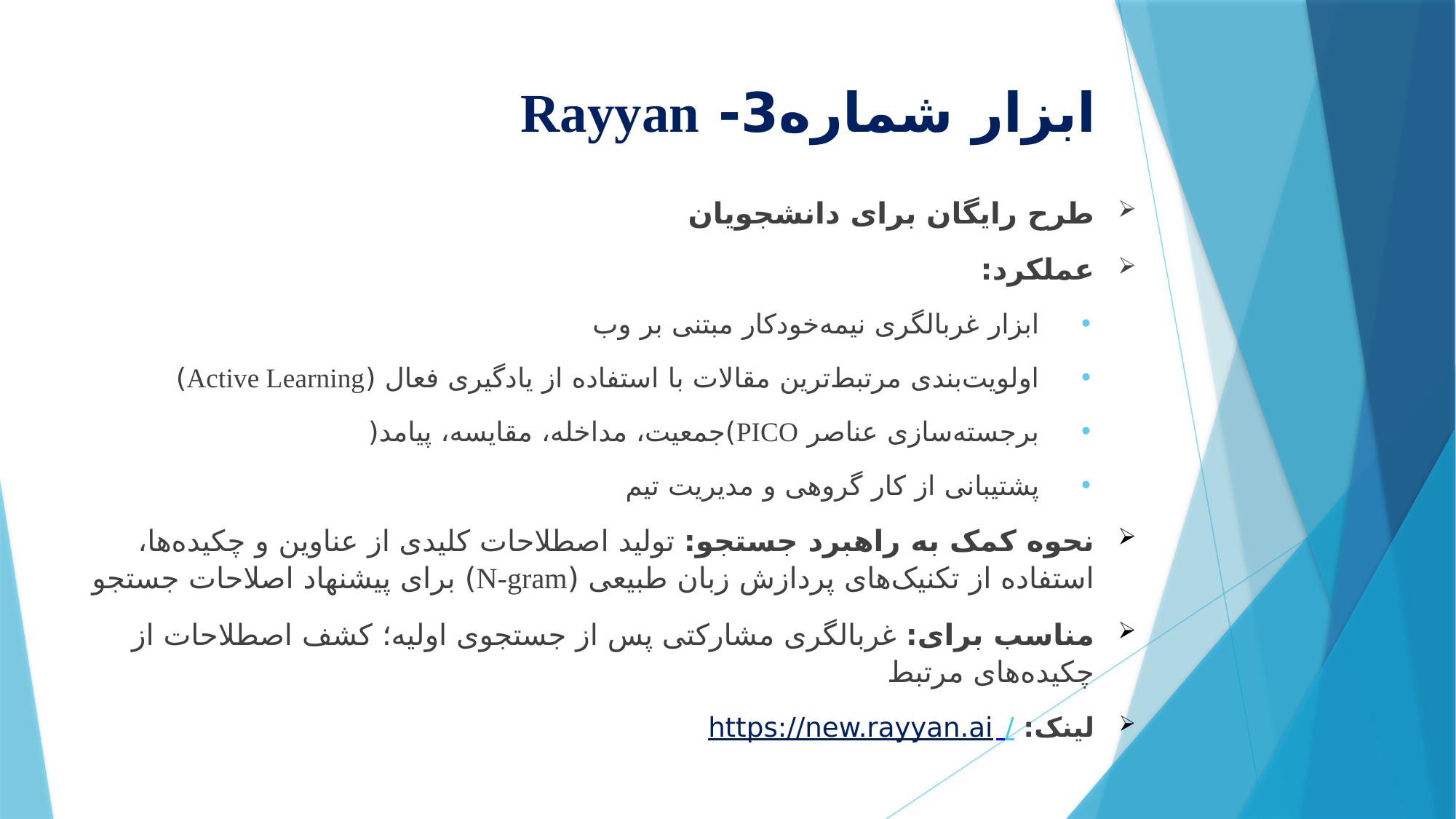

# ابزار شماره3- Rayyan
طرح رایگان برای دانشجویان
عملکرد:
ابزار غربالگری نیمه‌خودکار مبتنی بر وب
اولویت‌بندی مرتبط‌ترین مقالات با استفاده از یادگیری فعال (Active Learning)
برجسته‌سازی عناصر PICO)جمعیت، مداخله، مقایسه، پیامد(
پشتیبانی از کار گروهی و مدیریت تیم
نحوه کمک به راهبرد جستجو: تولید اصطلاحات کلیدی از عناوین و چکیده‌ها، استفاده از تکنیک‌های پردازش زبان طبیعی (N-gram) برای پیشنهاد اصلاحات جستجو
مناسب برای: غربالگری مشارکتی پس از جستجوی اولیه؛ کشف اصطلاحات از چکیده‌های مرتبط
لینک: / https://new.rayyan.ai